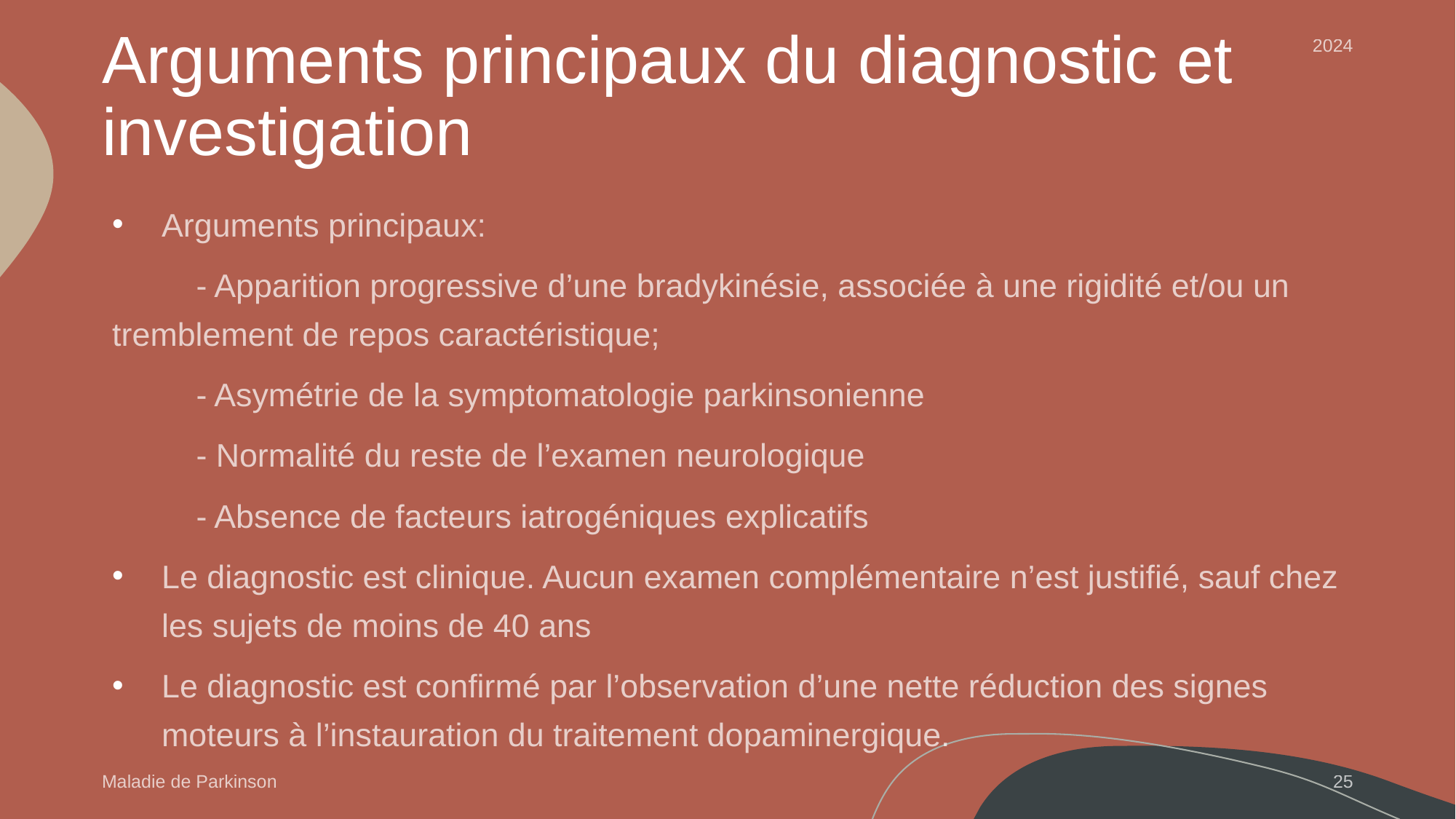

# Arguments principaux du diagnostic et investigation
2024
Arguments principaux:
	- Apparition progressive d’une bradykinésie, associée à une rigidité et/ou un tremblement de repos caractéristique;
	- Asymétrie de la symptomatologie parkinsonienne
	- Normalité du reste de l’examen neurologique
	- Absence de facteurs iatrogéniques explicatifs
Le diagnostic est clinique. Aucun examen complémentaire n’est justifié, sauf chez les sujets de moins de 40 ans
Le diagnostic est confirmé par l’observation d’une nette réduction des signes moteurs à l’instauration du traitement dopaminergique.
Maladie de Parkinson
25